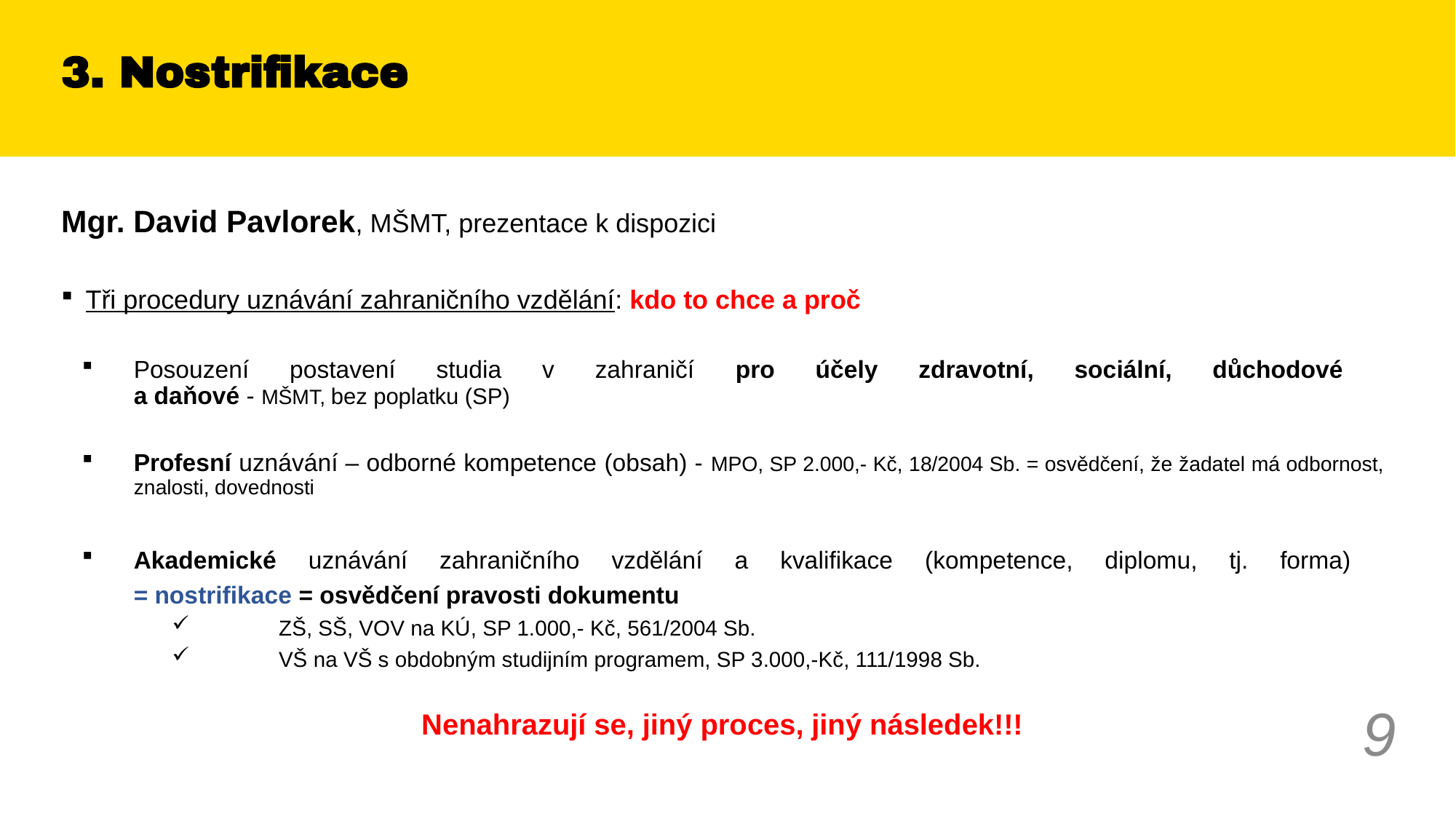

# 3. Nostrifikace
Mgr. David Pavlorek, MŠMT, prezentace k dispozici

Tři procedury uznávání zahraničního vzdělání: kdo to chce a proč

Posouzení postavení studia v zahraničí pro účely zdravotní, sociální, důchodové
a daňové - MŠMT, bez poplatku (SP)

Profesní uznávání – odborné kompetence (obsah) - MPO, SP 2.000,- Kč, 18/2004 Sb. = osvědčení, že žadatel má odbornost, znalosti, dovednosti

Akademické uznávání zahraničního vzdělání a kvalifikace (kompetence, diplomu, tj. forma)
= nostrifikace = osvědčení pravosti dokumentu
ZŠ, SŠ, VOV na KÚ, SP 1.000,- Kč, 561/2004 Sb.
VŠ na VŠ s obdobným studijním programem, SP 3.000,-Kč, 111/1998 Sb.

Nenahrazují se, jiný proces, jiný následek!!!

9